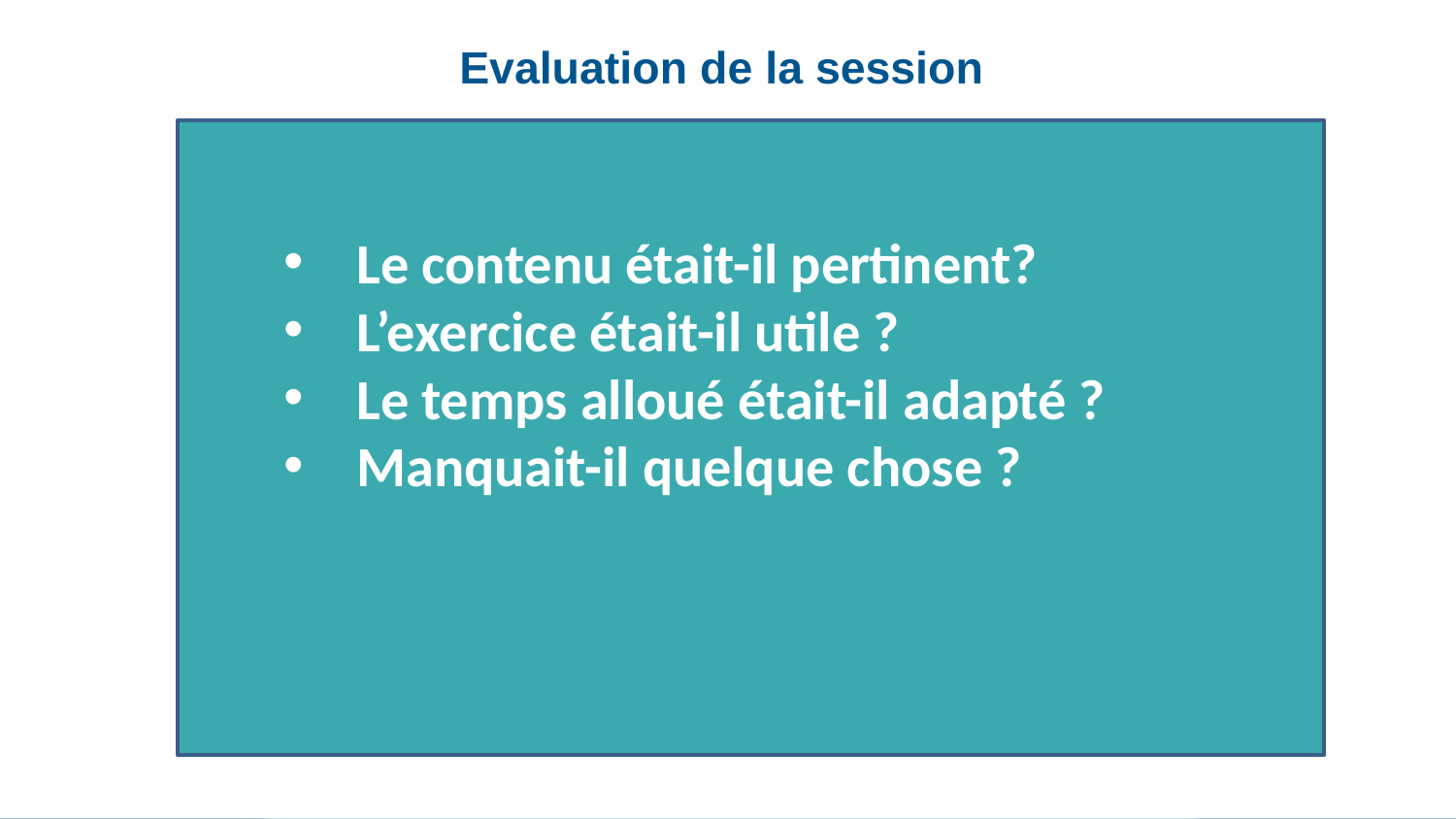

# Evaluation de la session

Le contenu était-il pertinent?
L’exercice était-il utile ?
Le temps alloué était-il adapté ?
Manquait-il quelque chose ?